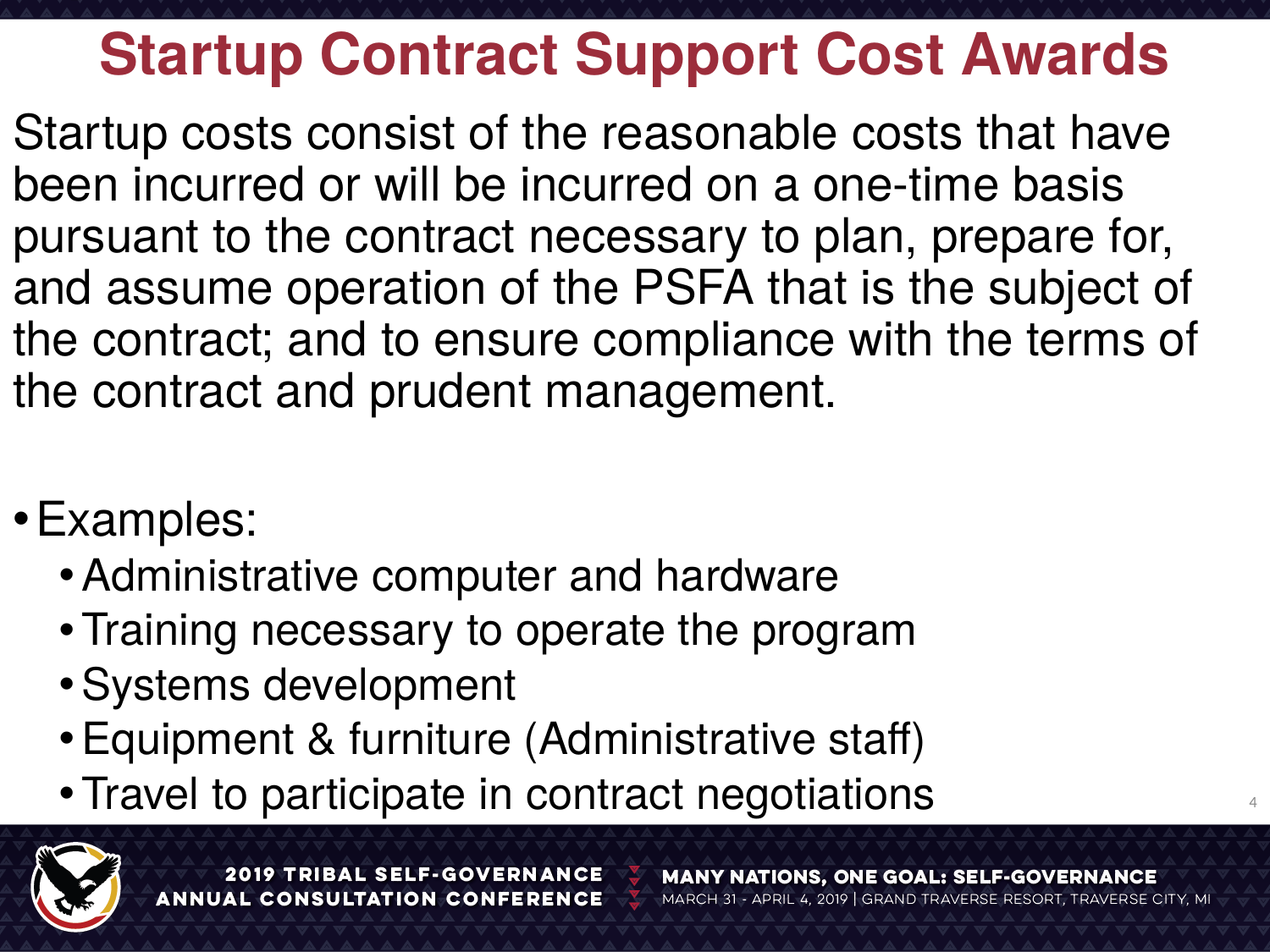

# Startup Contract Support Cost Awards
Startup costs consist of the reasonable costs that have been incurred or will be incurred on a one-time basis pursuant to the contract necessary to plan, prepare for, and assume operation of the PSFA that is the subject of the contract; and to ensure compliance with the terms of the contract and prudent management.

Examples:
Administrative computer and hardware
Training necessary to operate the program
Systems development
Equipment & furniture (Administrative staff)
Travel to participate in contract negotiations
4